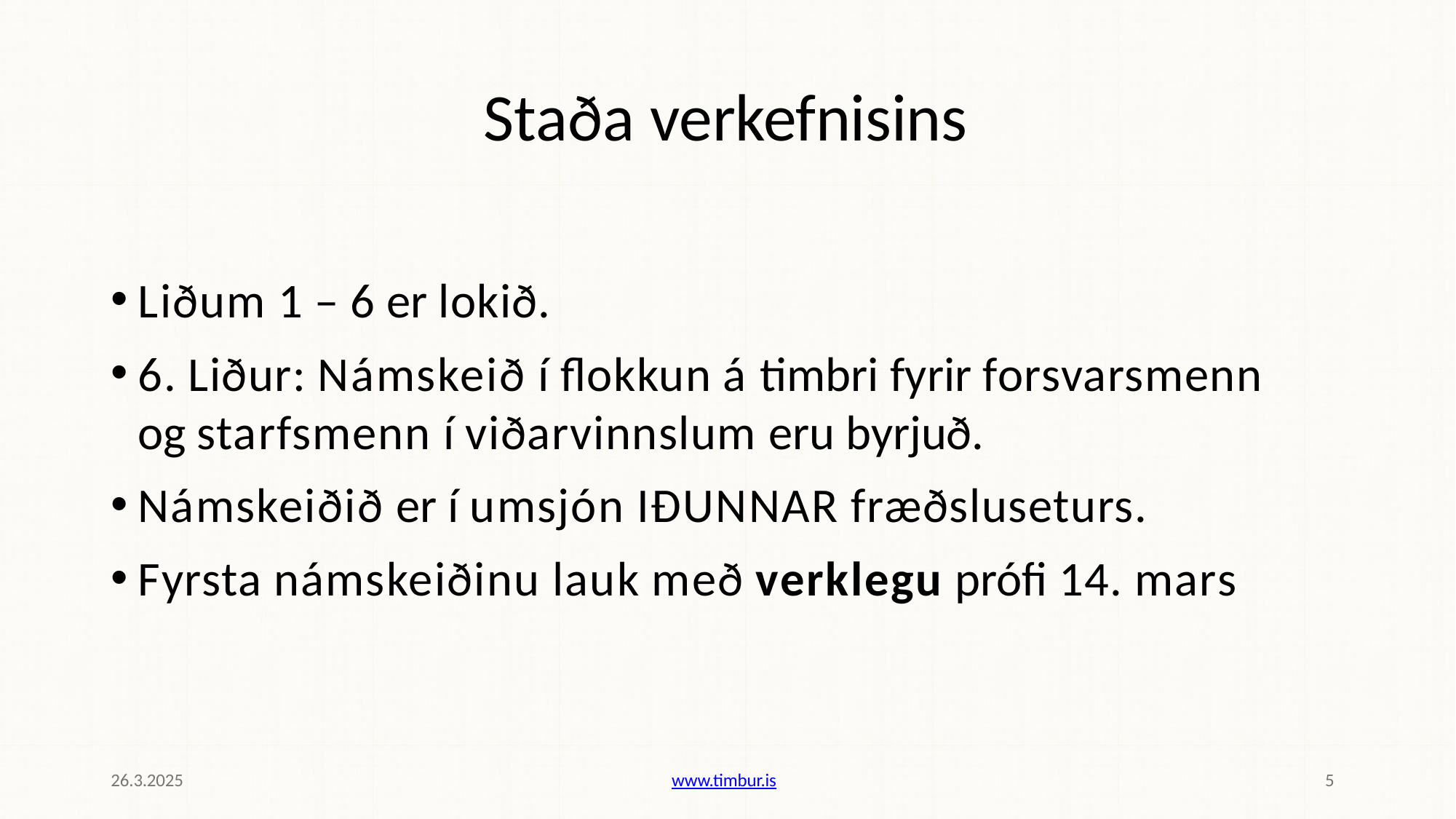

# Staða verkefnisins
Liðum 1 – 6 er lokið.
6. Liður: Námskeið í flokkun á timbri fyrir forsvarsmenn og starfsmenn í viðarvinnslum eru byrjuð.
Námskeiðið er í umsjón IÐUNNAR fræðsluseturs.
Fyrsta námskeiðinu lauk með verklegu prófi 14. mars
26.3.2025
www.timbur.is
5